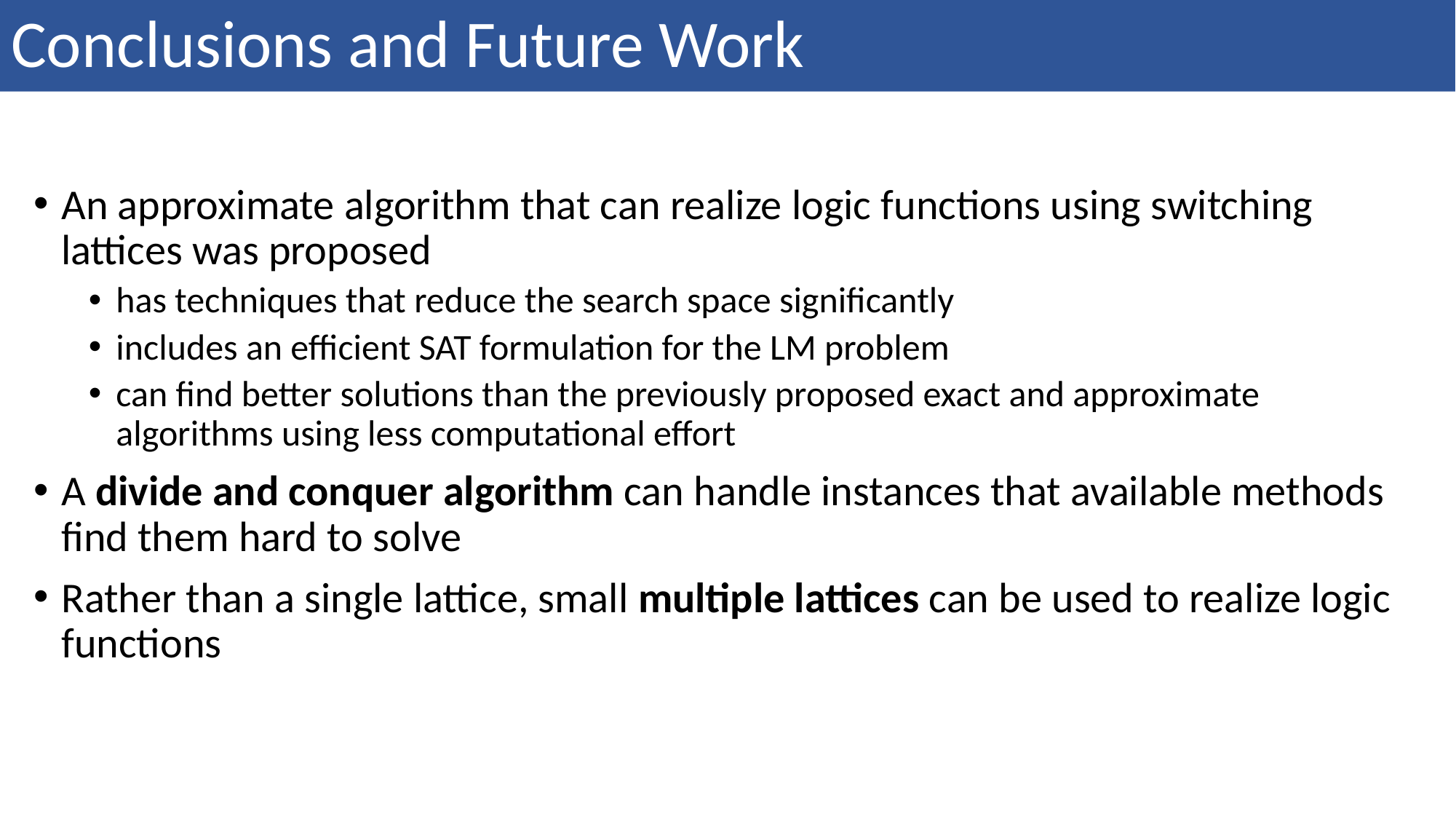

Conclusions and Future Work
An approximate algorithm that can realize logic functions using switching lattices was proposed
has techniques that reduce the search space significantly
includes an efficient SAT formulation for the LM problem
can find better solutions than the previously proposed exact and approximate algorithms using less computational effort
A divide and conquer algorithm can handle instances that available methods find them hard to solve
Rather than a single lattice, small multiple lattices can be used to realize logic functions